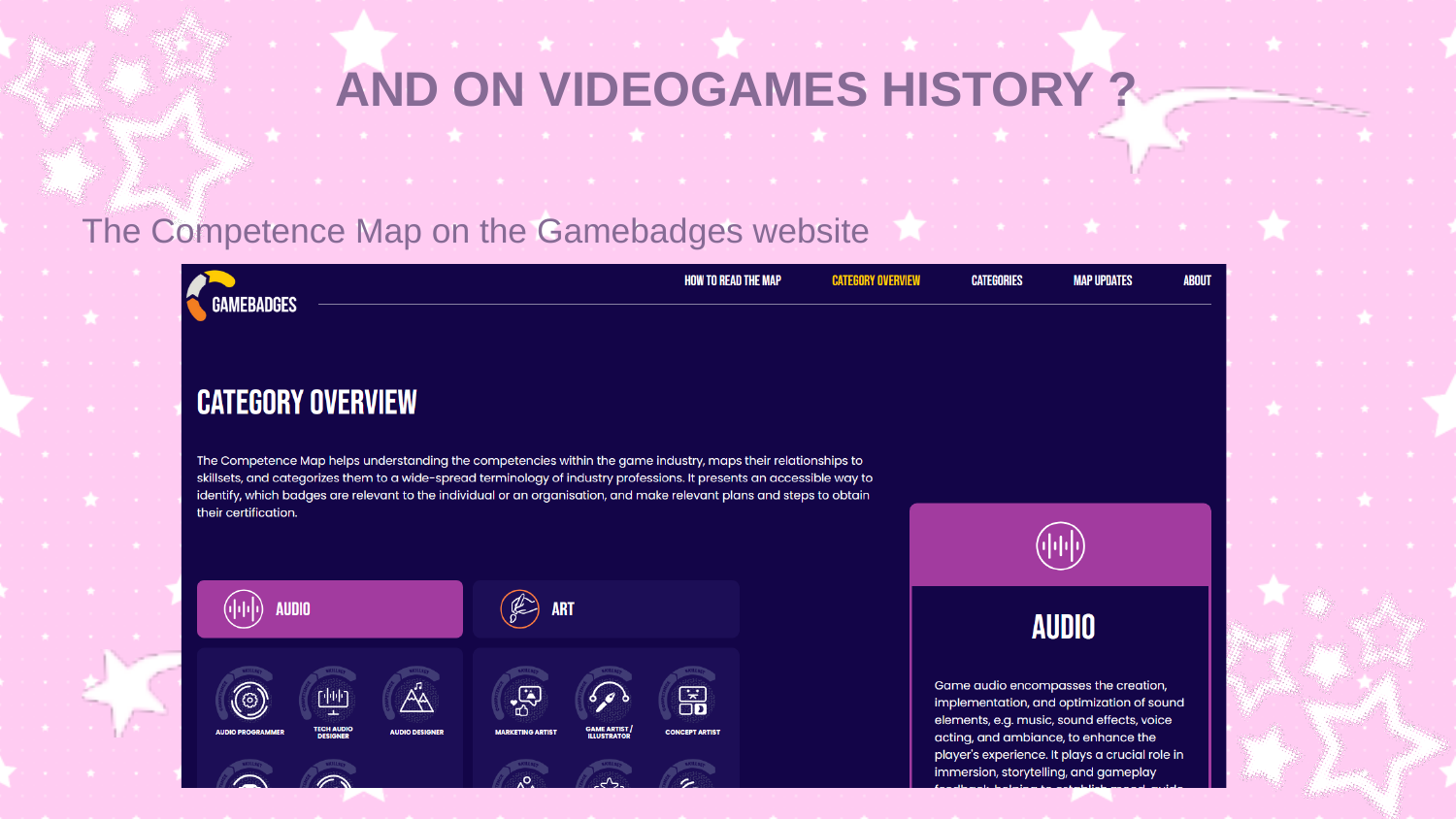

AND ON VIDEOGAMES HISTORY ?

The Competence Map on the Gamebadges website